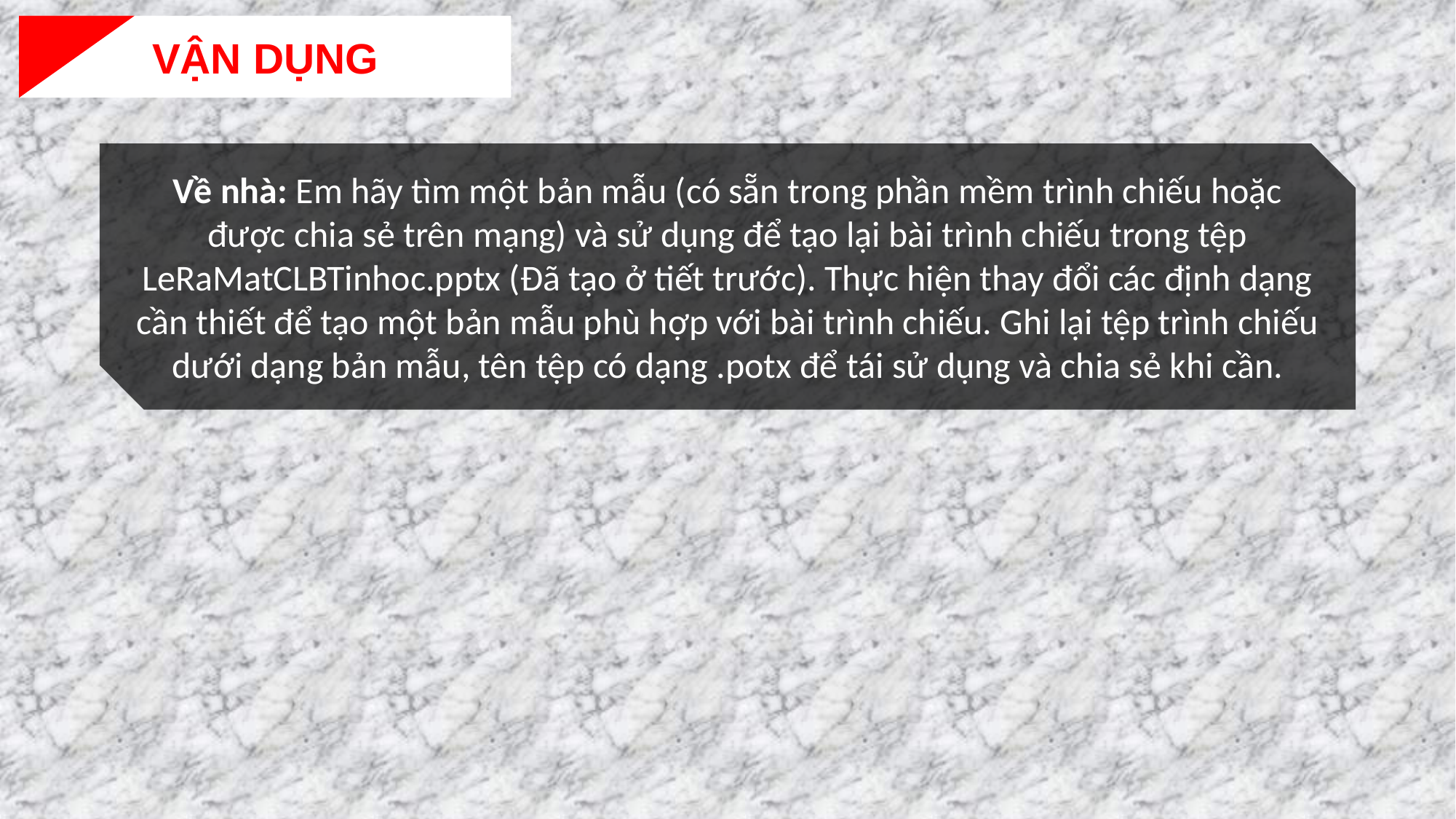

VẬN DỤNG
Về nhà: Em hãy tìm một bản mẫu (có sẵn trong phần mềm trình chiếu hoặc được chia sẻ trên mạng) và sử dụng để tạo lại bài trình chiếu trong tệp LeRaMatCLBTinhoc.pptx (Đã tạo ở tiết trước). Thực hiện thay đổi các định dạng cần thiết để tạo một bản mẫu phù hợp với bài trình chiếu. Ghi lại tệp trình chiếu dưới dạng bản mẫu, tên tệp có dạng .potx để tái sử dụng và chia sẻ khi cần.